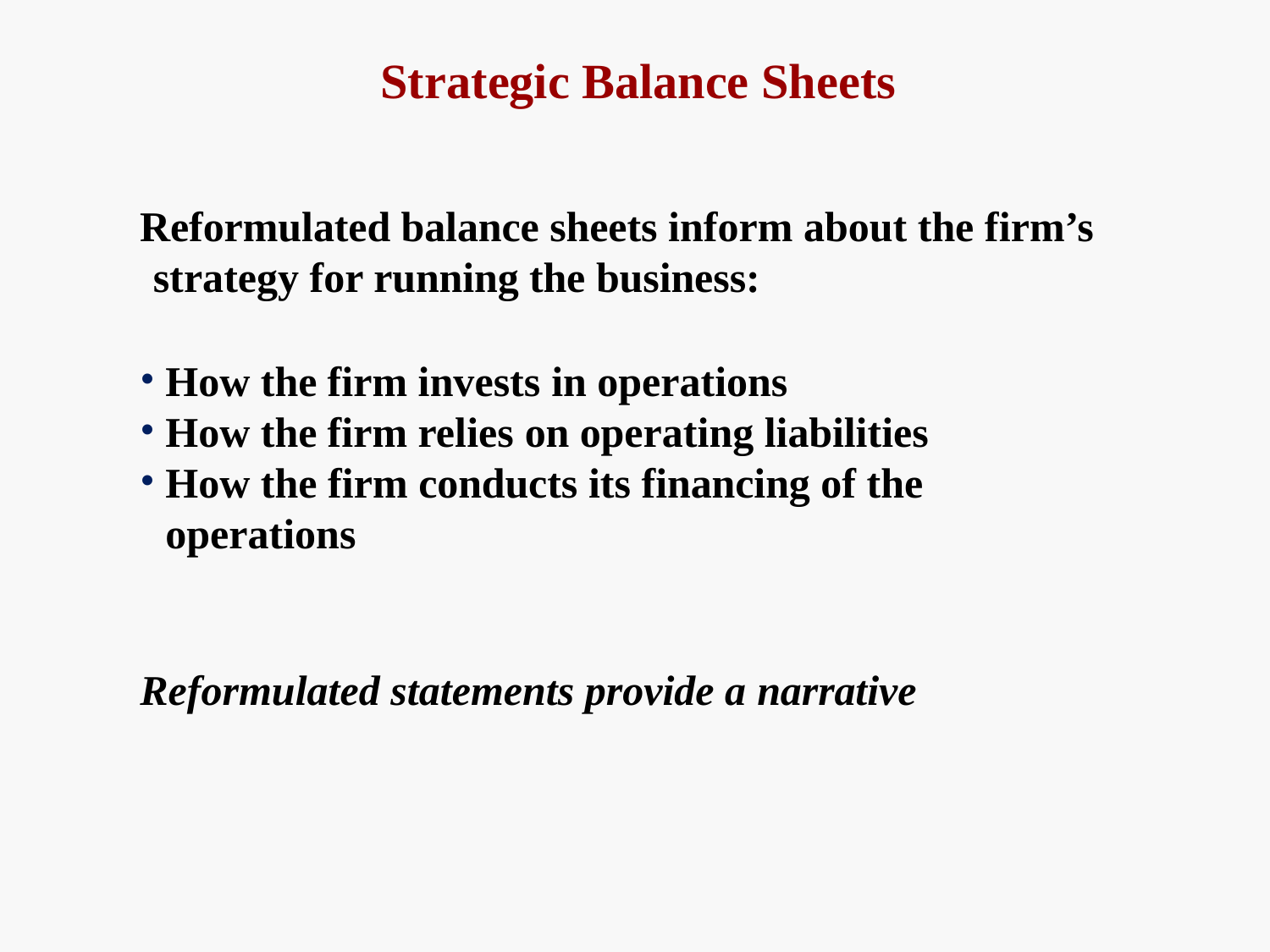

# Strategic Balance Sheets
Reformulated balance sheets inform about the firm’s  strategy for running the business:

How the firm invests in operations
How the firm relies on operating liabilities
How the firm conducts its financing of the operations

Reformulated statements provide a narrative